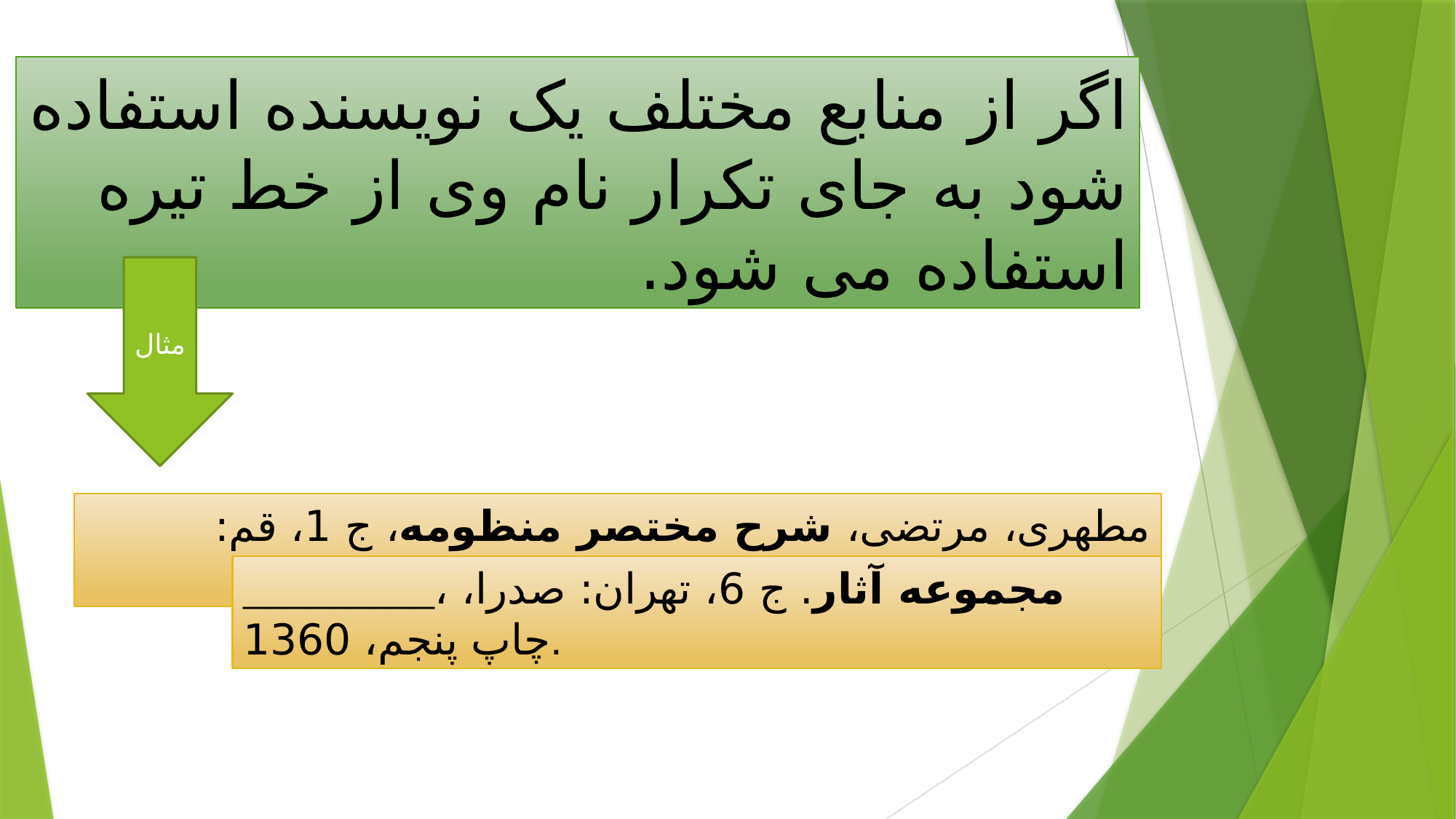

اگر از منابع مختلف یک نویسنده استفاده شود به جای تکرار نام وی از خط تیره استفاده می شود.
مثال
مطهری، مرتضی، شرح مختصر منظومه، ج 1، قم: انتشارات حکمت، چاپ دوم، 1370.
_________، مجموعه آثار. ج 6، تهران: صدرا، چاپ پنجم، 1360.